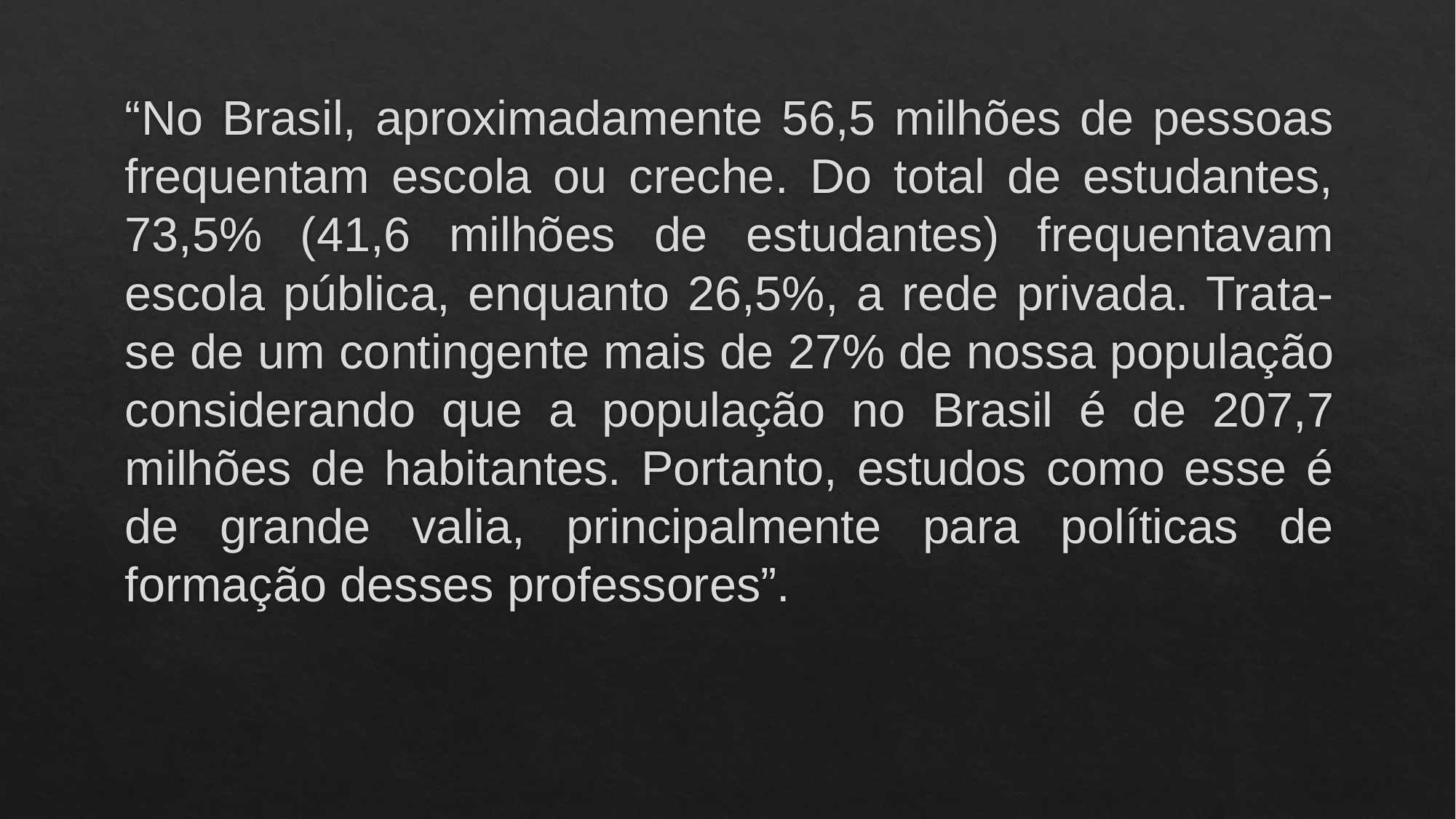

“No Brasil, aproximadamente 56,5 milhões de pessoas frequentam escola ou creche. Do total de estudantes, 73,5% (41,6 milhões de estudantes) frequentavam escola pública, enquanto 26,5%, a rede privada. Trata-se de um contingente mais de 27% de nossa população considerando que a população no Brasil é de 207,7 milhões de habitantes. Portanto, estudos como esse é de grande valia, principalmente para políticas de formação desses professores”.